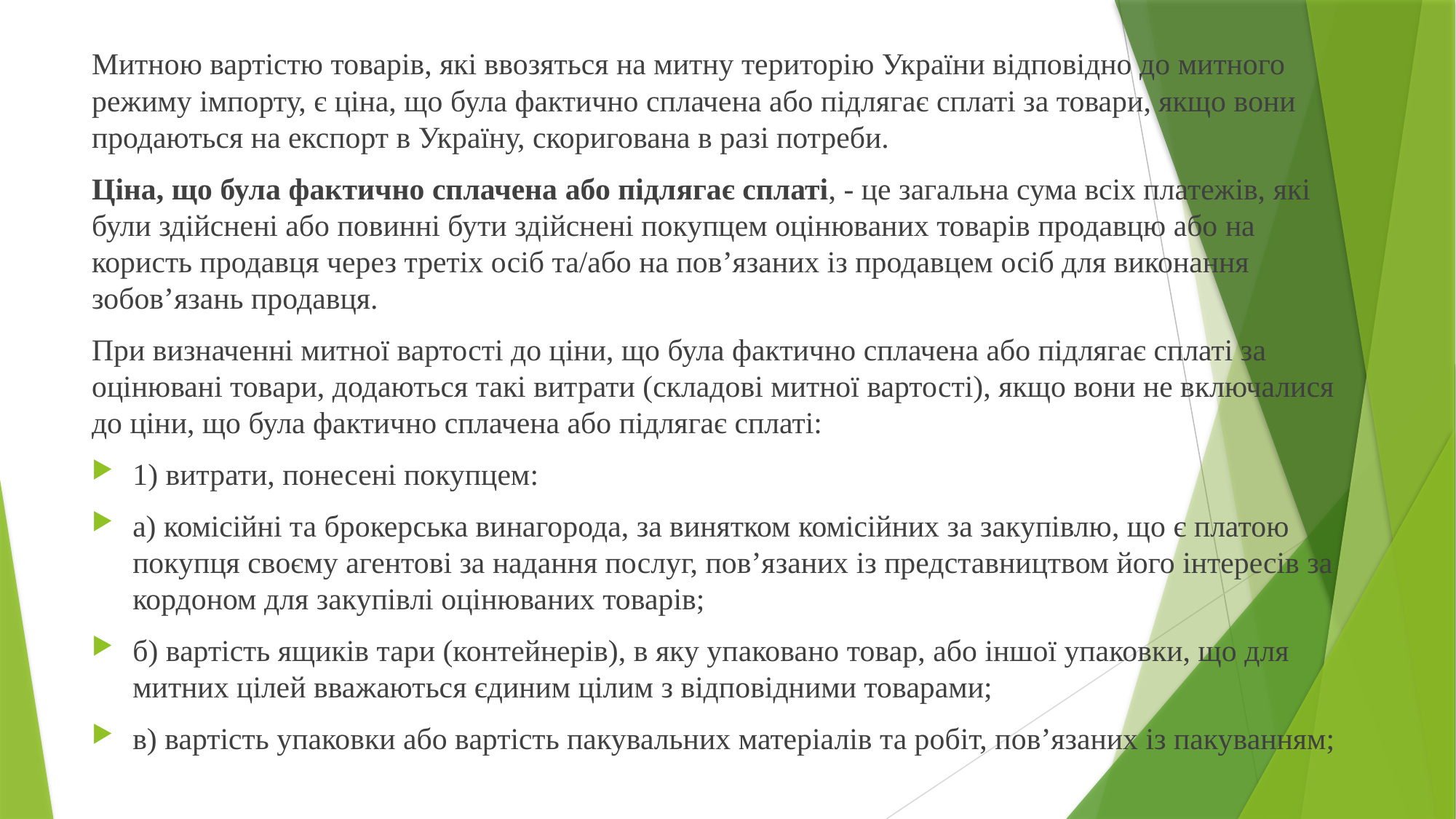

Митною вартістю товарів, які ввозяться на митну територію України відповідно до митного режиму імпорту, є ціна, що була фактично сплачена або підлягає сплаті за товари, якщо вони продаються на експорт в Україну, скоригована в разі потреби.
Ціна, що була фактично сплачена або підлягає сплаті, - це загальна сума всіх платежів, які були здійснені або повинні бути здійснені покупцем оцінюваних товарів продавцю або на користь продавця через третіх осіб та/або на пов’язаних із продавцем осіб для виконання зобов’язань продавця.
При визначенні митної вартості до ціни, що була фактично сплачена або підлягає сплаті за оцінювані товари, додаються такі витрати (складові митної вартості), якщо вони не включалися до ціни, що була фактично сплачена або підлягає сплаті:
1) витрати, понесені покупцем:
а) комісійні та брокерська винагорода, за винятком комісійних за закупівлю, що є платою покупця своєму агентові за надання послуг, пов’язаних із представництвом його інтересів за кордоном для закупівлі оцінюваних товарів;
б) вартість ящиків тари (контейнерів), в яку упаковано товар, або іншої упаковки, що для митних цілей вважаються єдиним цілим з відповідними товарами;
в) вартість упаковки або вартість пакувальних матеріалів та робіт, пов’язаних із пакуванням;